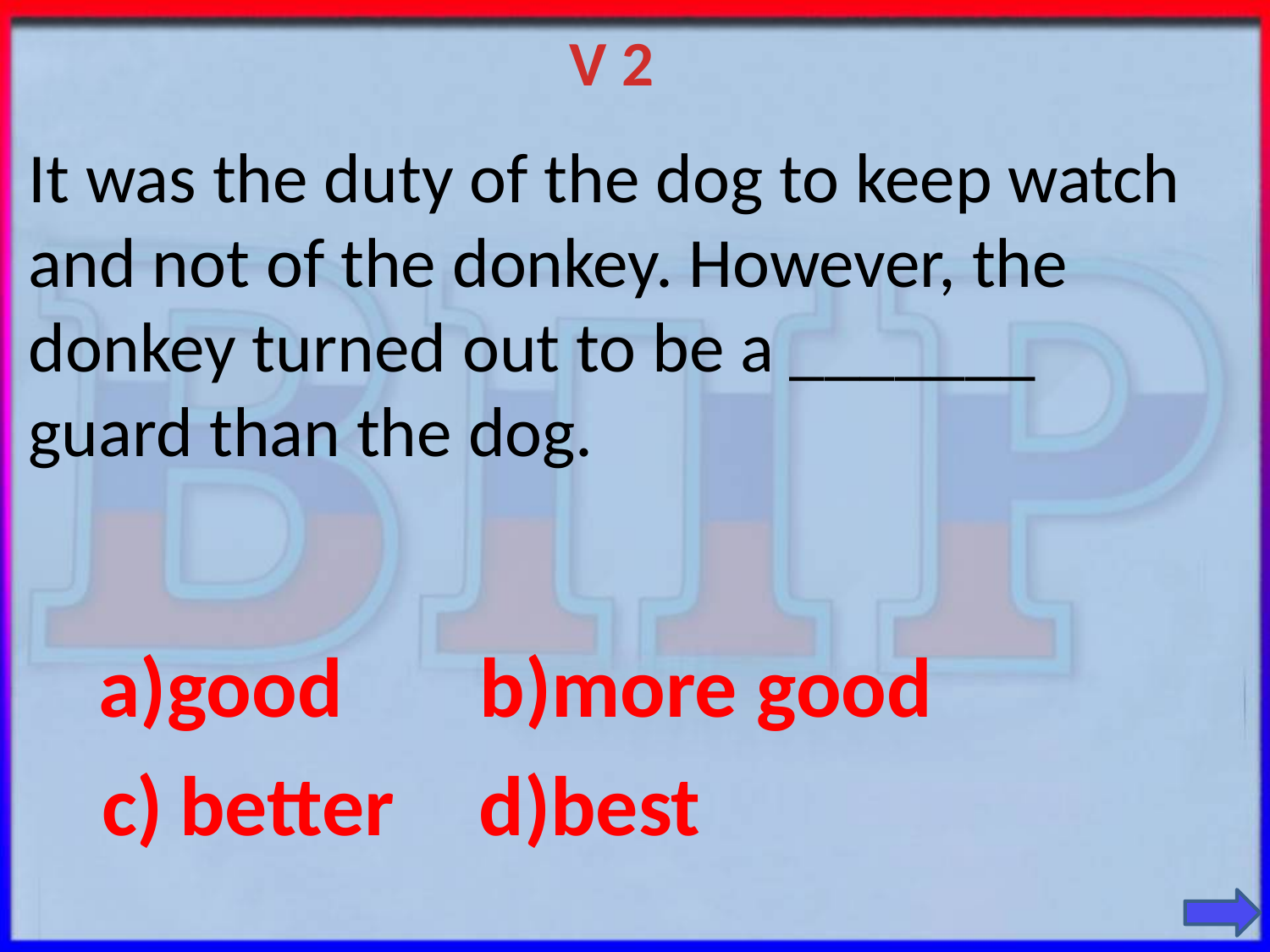

V 2
It was the duty of the dog to keep watch and not of the donkey. However, the donkey turned out to be a _______ guard than the dog.
b)more good
a)good
c)
better
d)best